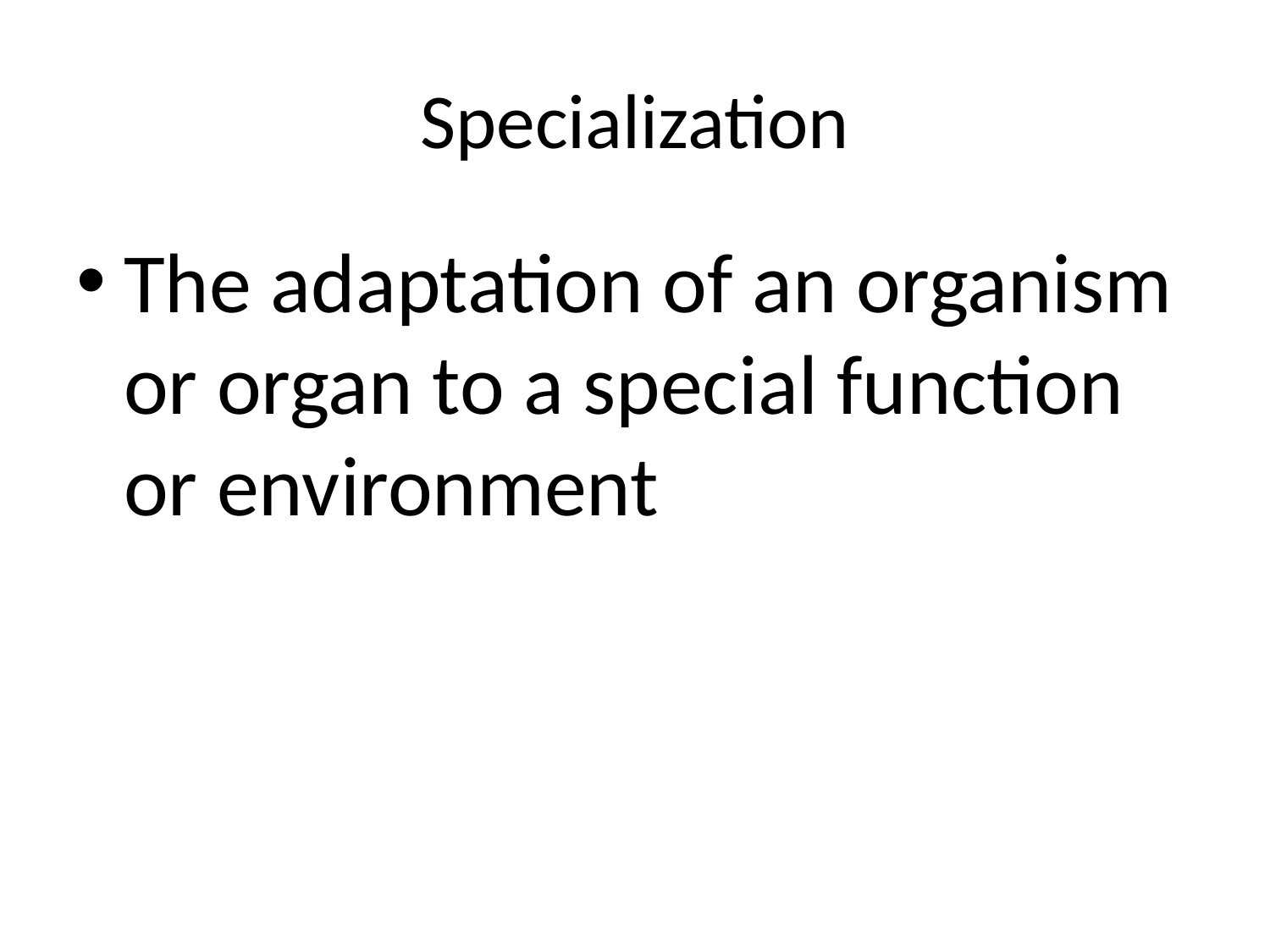

# Specialization
The adaptation of an organism or organ to a special function or environment